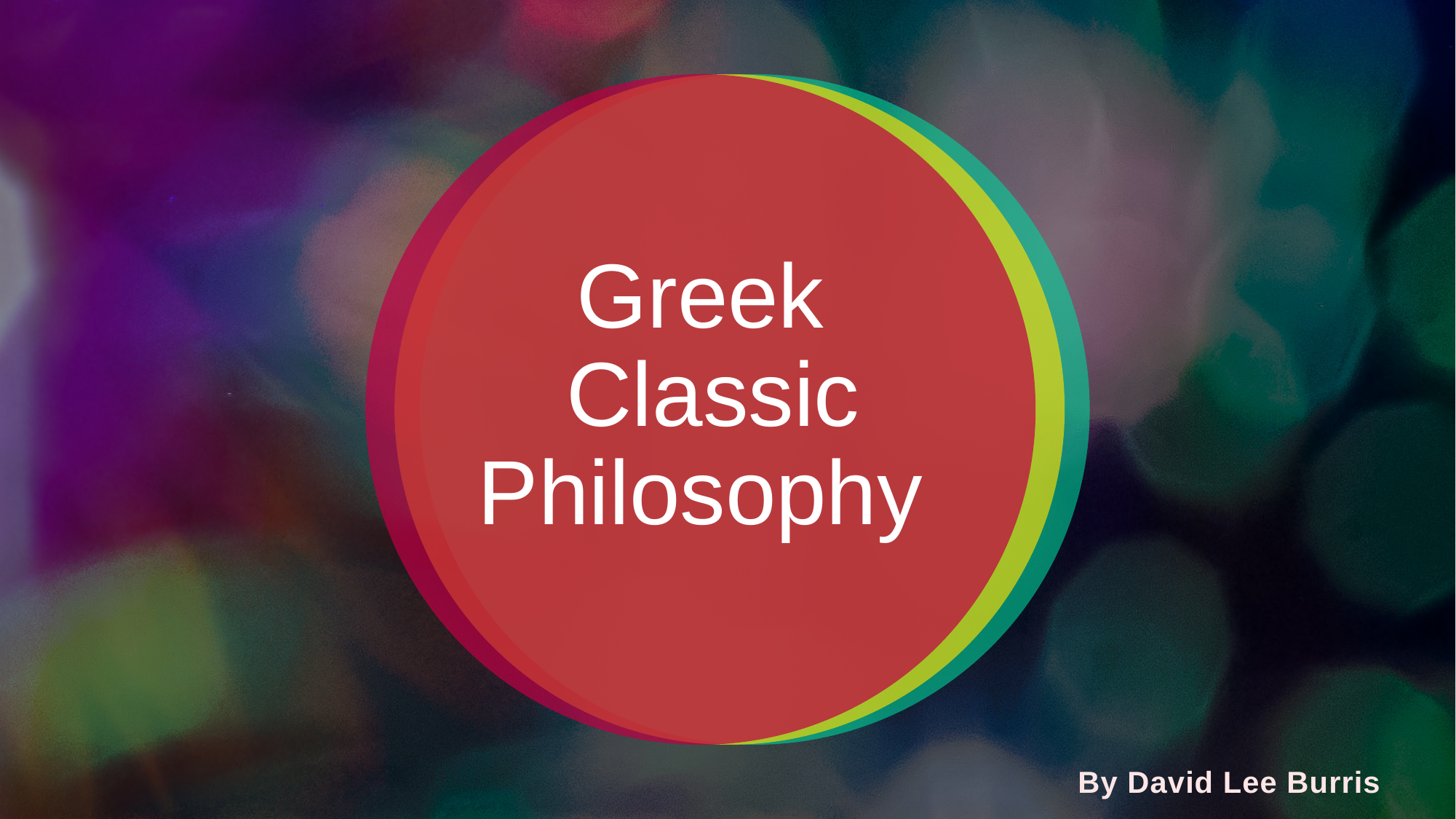

# Greek  Classic Philosophy
By David Lee Burris